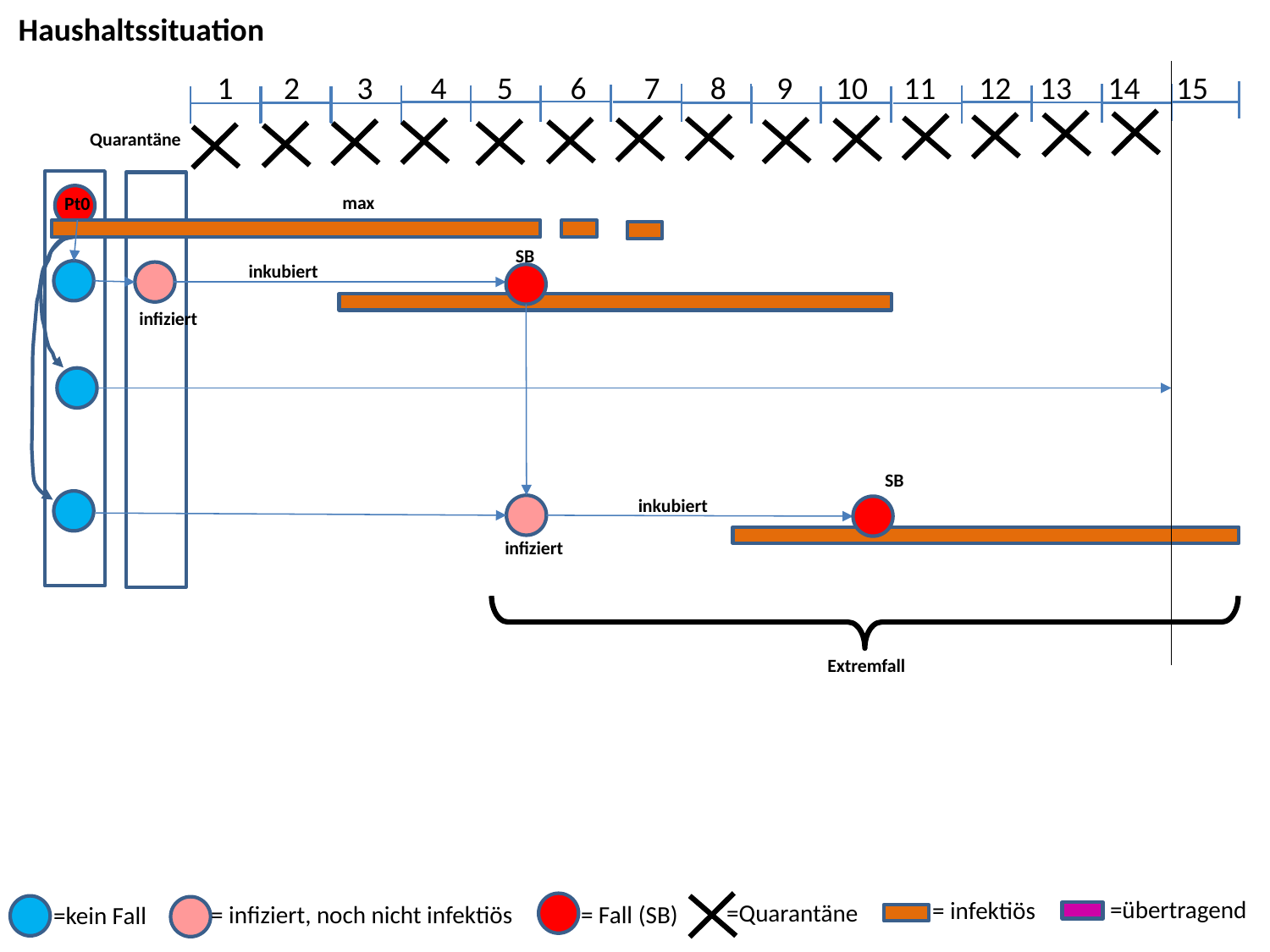

Haushaltssituation

1       2        3        4       5        6        7       8       9      10     11      12    13     14     15
Quarantäne

max
Pt0

SB

inkubiert

infiziert
SB
inkubiert

infiziert
Extremfall
=übertragend
= infektiös

=Quarantäne
= infiziert, noch nicht infektiös
= Fall (SB)
=kein Fall